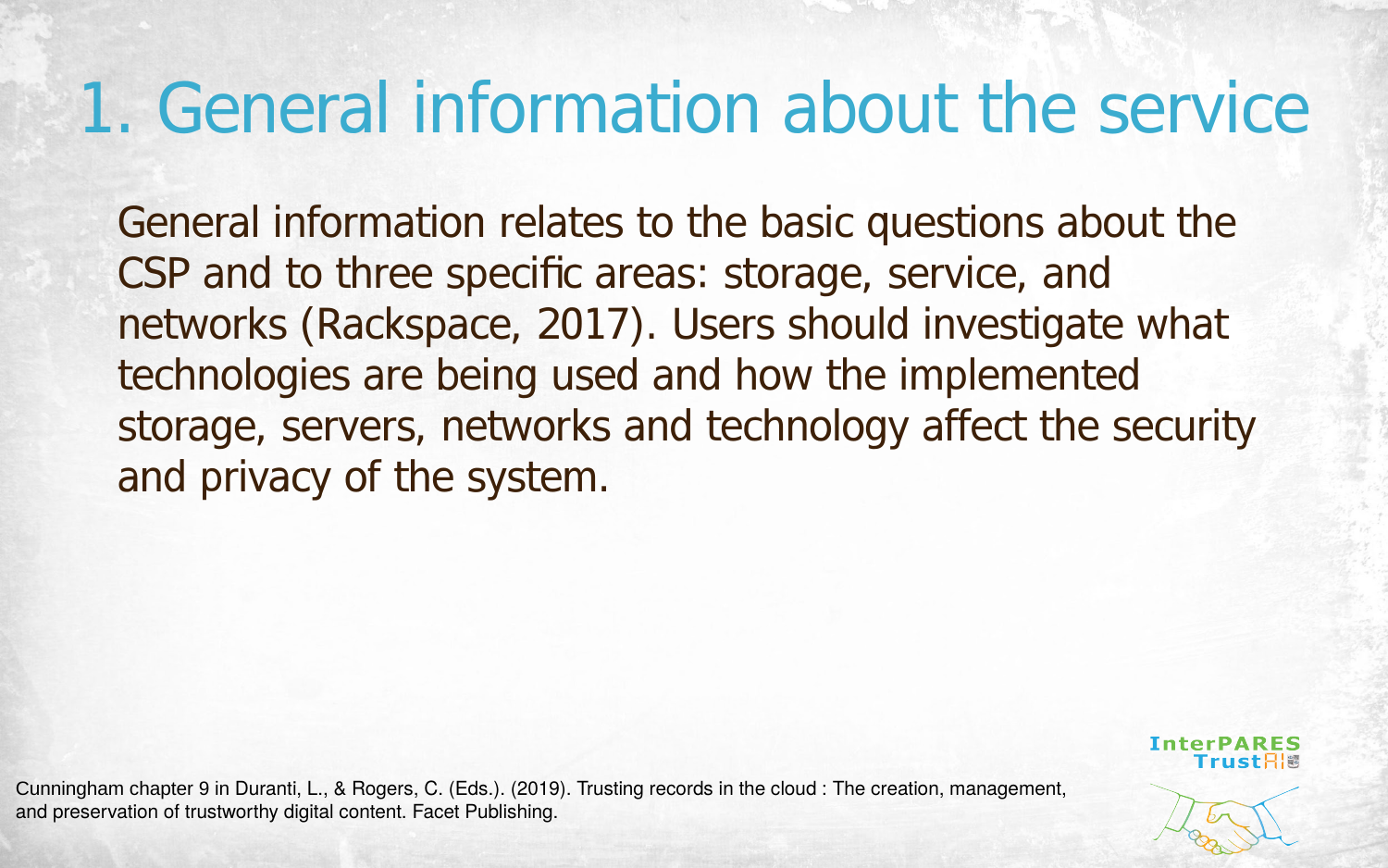

# 1. General information about the service
General information relates to the basic questions about the CSP and to three specific areas: storage, service, and networks (Rackspace, 2017). Users should investigate what technologies are being used and how the implemented storage, servers, networks and technology affect the security and privacy of the system.

Cunningham chapter 9 in Duranti, L., & Rogers, C. (Eds.). (2019). Trusting records in the cloud : The creation, management,
and preservation of trustworthy digital content. Facet Publishing.